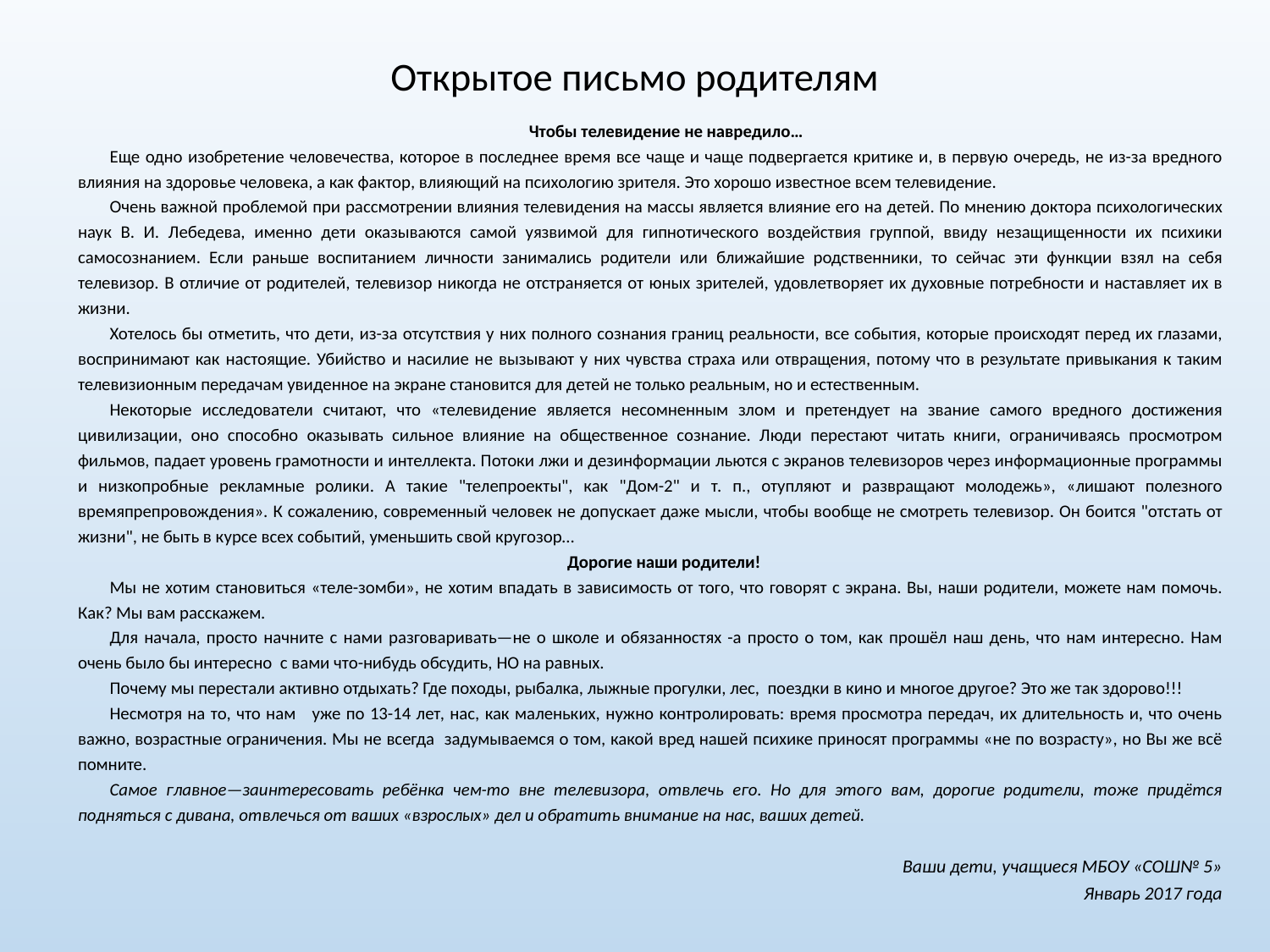

# Открытое письмо родителям
Чтобы телевидение не навредило…
Еще одно изобретение человечества, которое в последнее время все чаще и чаще подвергается критике и, в первую очередь, не из-за вредного влияния на здоровье человека, а как фактор, влияющий на психологию зрителя. Это хорошо известное всем телевидение.
Очень важной проблемой при рассмотрении влияния телевидения на массы является влияние его на детей. По мнению доктора психологических наук В. И. Лебедева, именно дети оказываются самой уязвимой для гипнотического воздействия группой, ввиду незащищенности их психики самосознанием. Если раньше воспитанием личности занимались родители или ближайшие родственники, то сейчас эти функции взял на себя телевизор. В отличие от родителей, телевизор никогда не отстраняется от юных зрителей, удовлетворяет их духовные потребности и наставляет их в жизни.
Хотелось бы отметить, что дети, из-за отсутствия у них полного сознания границ реальности, все события, которые происходят перед их глазами, воспринимают как настоящие. Убийство и насилие не вызывают у них чувства страха или отвращения, потому что в результате привыкания к таким телевизионным передачам увиденное на экране становится для детей не только реальным, но и естественным.
Некоторые исследователи считают, что «телевидение является несомненным злом и претендует на звание самого вредного достижения цивилизации, оно способно оказывать сильное влияние на общественное сознание. Люди перестают читать книги, ограничиваясь просмотром фильмов, падает уровень грамотности и интеллекта. Потоки лжи и дезинформации льются с экранов телевизоров через информационные программы и низкопробные рекламные ролики. А такие "телепроекты", как "Дом-2" и т. п., отупляют и развращают молодежь», «лишают полезного времяпрепровождения». К сожалению, современный человек не допускает даже мысли, чтобы вообще не смотреть телевизор. Он боится "отстать от жизни", не быть в курсе всех событий, уменьшить свой кругозор…
Дорогие наши родители!
Мы не хотим становиться «теле-зомби», не хотим впадать в зависимость от того, что говорят с экрана. Вы, наши родители, можете нам помочь. Как? Мы вам расскажем.
Для начала, просто начните с нами разговаривать—не о школе и обязанностях -а просто о том, как прошёл наш день, что нам интересно. Нам очень было бы интересно  с вами что-нибудь обсудить, НО на равных.
Почему мы перестали активно отдыхать? Где походы, рыбалка, лыжные прогулки, лес,  поездки в кино и многое другое? Это же так здорово!!!
Несмотря на то, что нам   уже по 13-14 лет, нас, как маленьких, нужно контролировать: время просмотра передач, их длительность и, что очень важно, возрастные ограничения. Мы не всегда  задумываемся о том, какой вред нашей психике приносят программы «не по возрасту», но Вы же всё помните.
Самое главное—заинтересовать ребёнка чем-то вне телевизора, отвлечь его. Но для этого вам, дорогие родители, тоже придётся подняться с дивана, отвлечься от ваших «взрослых» дел и обратить внимание на нас, ваших детей.

 Ваши дети, учащиеся МБОУ «СОШ№ 5»
Январь 2017 года